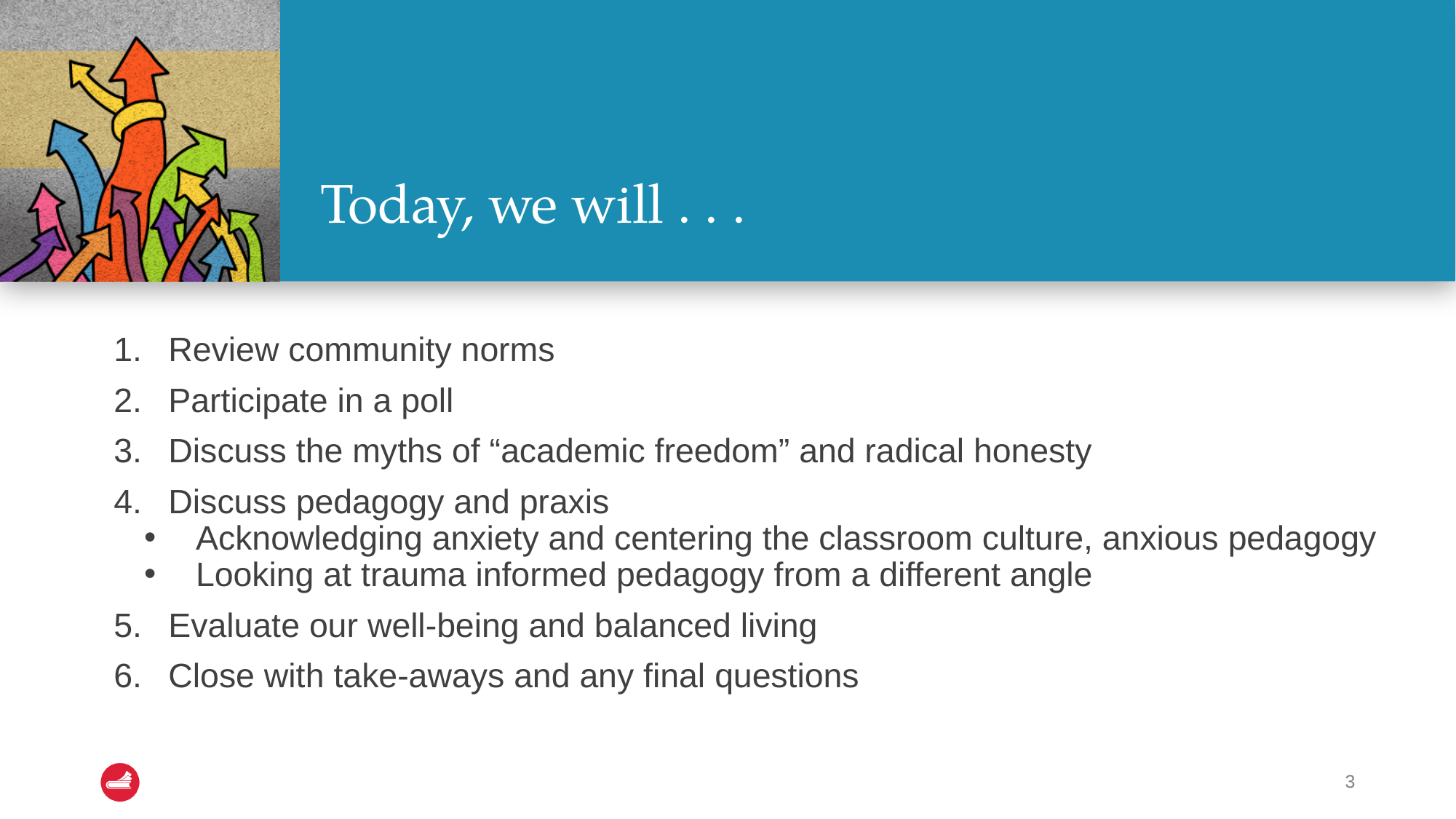

# Today, we will . . .
Review community norms
Participate in a poll
Discuss the myths of “academic freedom” and radical honesty
Discuss pedagogy and praxis
Acknowledging anxiety and centering the classroom culture, anxious pedagogy
Looking at trauma informed pedagogy from a different angle
Evaluate our well-being and balanced living
Close with take-aways and any final questions
3